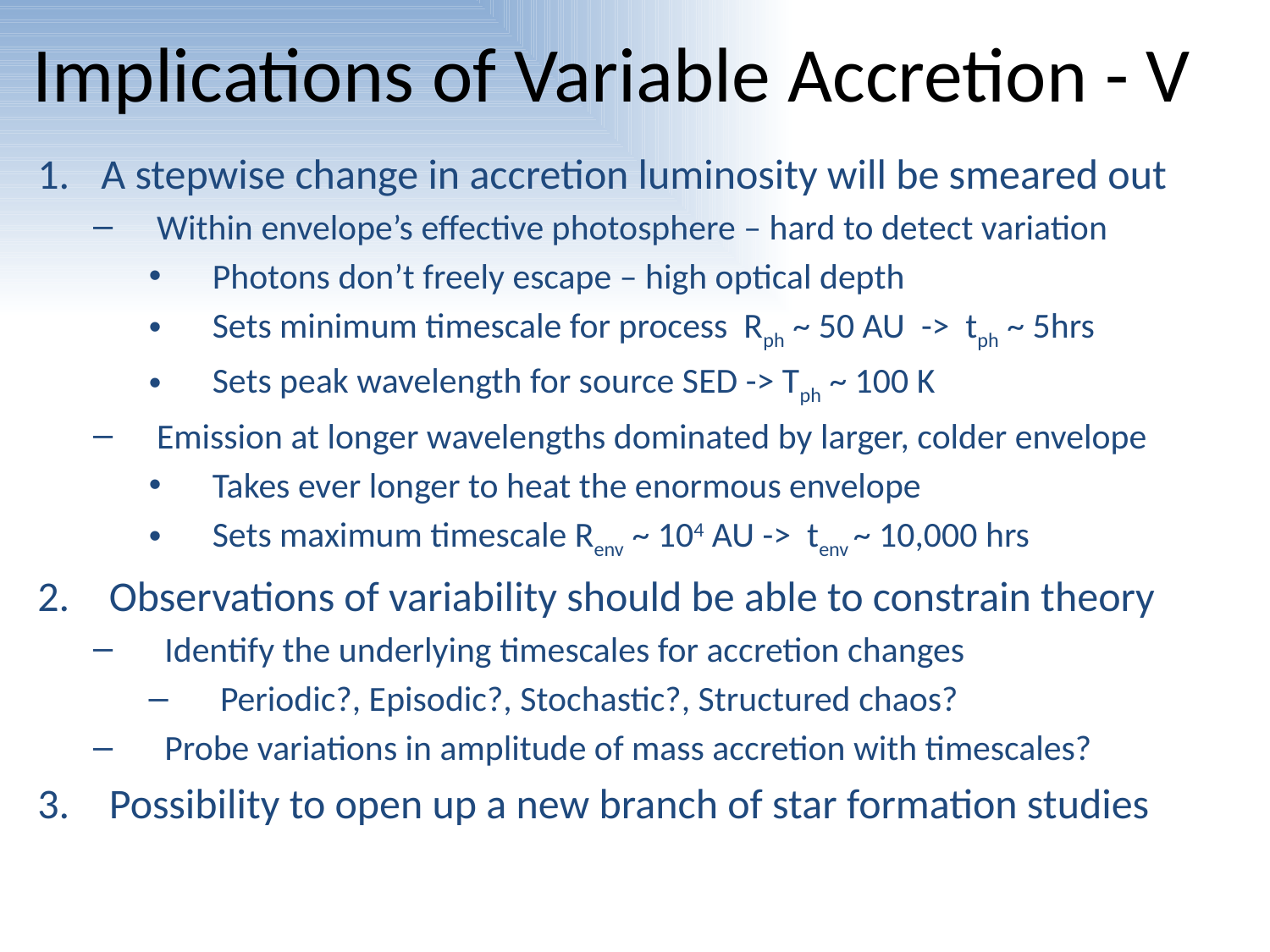

# Implications of Variable Accretion - V
A stepwise change in accretion luminosity will be smeared out
Within envelope’s effective photosphere – hard to detect variation
Photons don’t freely escape – high optical depth
Sets minimum timescale for process  Rph ~ 50 AU  ->  tph ~ 5hrs
Sets peak wavelength for source SED -> Tph ~ 100 K
Emission at longer wavelengths dominated by larger, colder envelope
Takes ever longer to heat the enormous envelope
Sets maximum timescale Renv ~ 104 AU ->  tenv ~ 10,000 hrs
Observations of variability should be able to constrain theory
Identify the underlying timescales for accretion changes
Periodic?, Episodic?, Stochastic?, Structured chaos?
Probe variations in amplitude of mass accretion with timescales?
Possibility to open up a new branch of star formation studies